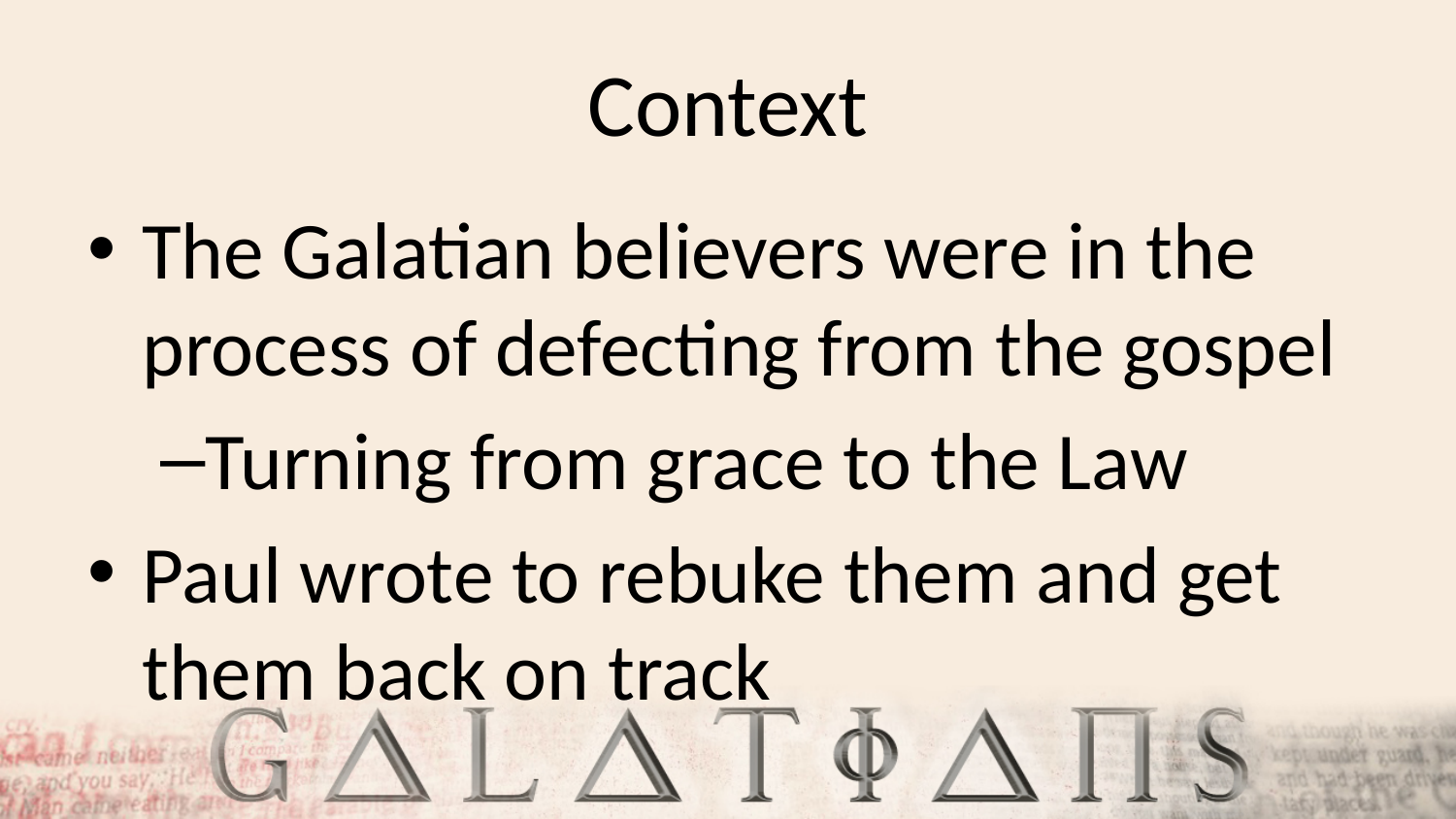

# Context
The Galatian believers were in the process of defecting from the gospel
Turning from grace to the Law
Paul wrote to rebuke them and get them back on track